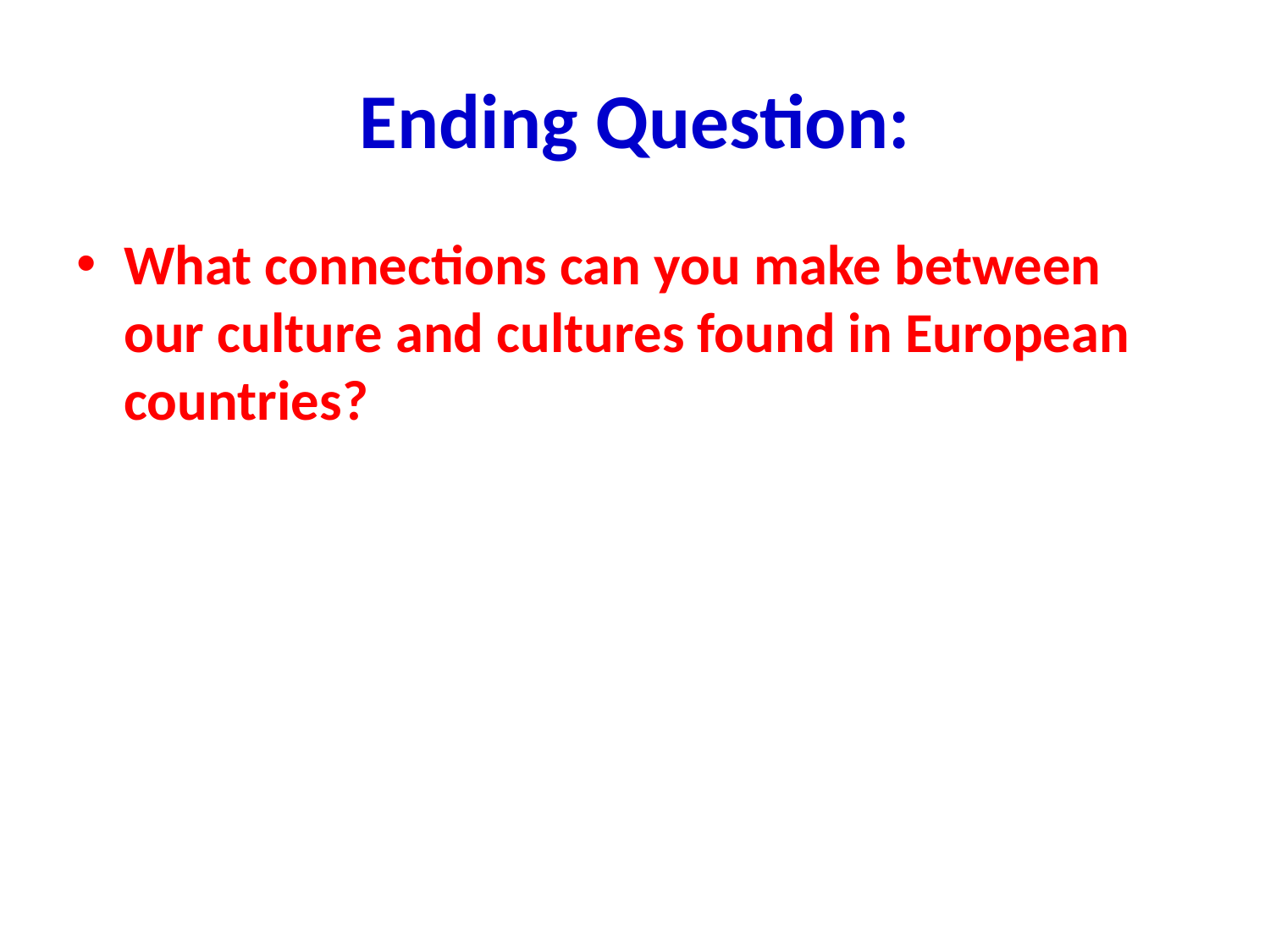

# Ending Question:
What connections can you make between our culture and cultures found in European countries?